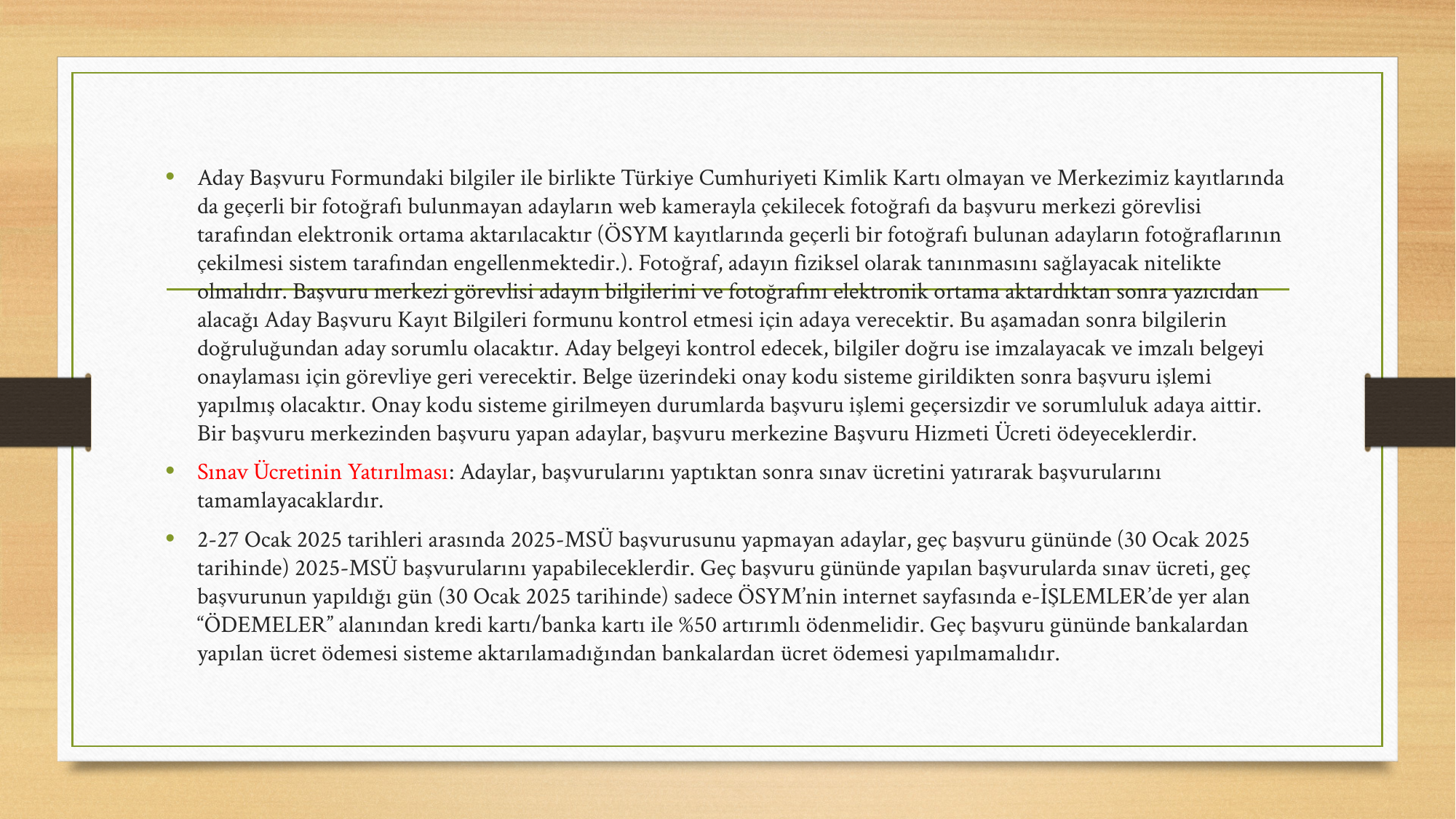

Aday Başvuru Formundaki bilgiler ile birlikte Türkiye Cumhuriyeti Kimlik Kartı olmayan ve Merkezimiz kayıtlarında da geçerli bir fotoğrafı bulunmayan adayların web kamerayla çekilecek fotoğrafı da başvuru merkezi görevlisi tarafından elektronik ortama aktarılacaktır (ÖSYM kayıtlarında geçerli bir fotoğrafı bulunan adayların fotoğraflarının çekilmesi sistem tarafından engellenmektedir.). Fotoğraf, adayın fiziksel olarak tanınmasını sağlayacak nitelikte olmalıdır. Başvuru merkezi görevlisi adayın bilgilerini ve fotoğrafını elektronik ortama aktardıktan sonra yazıcıdan alacağı Aday Başvuru Kayıt Bilgileri formunu kontrol etmesi için adaya verecektir. Bu aşamadan sonra bilgilerin doğruluğundan aday sorumlu olacaktır. Aday belgeyi kontrol edecek, bilgiler doğru ise imzalayacak ve imzalı belgeyi onaylaması için görevliye geri verecektir. Belge üzerindeki onay kodu sisteme girildikten sonra başvuru işlemi yapılmış olacaktır. Onay kodu sisteme girilmeyen durumlarda başvuru işlemi geçersizdir ve sorumluluk adaya aittir. Bir başvuru merkezinden başvuru yapan adaylar, başvuru merkezine Başvuru Hizmeti Ücreti ödeyeceklerdir.
Sınav Ücretinin Yatırılması: Adaylar, başvurularını yaptıktan sonra sınav ücretini yatırarak başvurularını tamamlayacaklardır.
2-27 Ocak 2025 tarihleri arasında 2025-MSÜ başvurusunu yapmayan adaylar, geç başvuru gününde (30 Ocak 2025 tarihinde) 2025-MSÜ başvurularını yapabileceklerdir. Geç başvuru gününde yapılan başvurularda sınav ücreti, geç başvurunun yapıldığı gün (30 Ocak 2025 tarihinde) sadece ÖSYM’nin internet sayfasında e-İŞLEMLER’de yer alan “ÖDEMELER” alanından kredi kartı/banka kartı ile %50 artırımlı ödenmelidir. Geç başvuru gününde bankalardan yapılan ücret ödemesi sisteme aktarılamadığından bankalardan ücret ödemesi yapılmamalıdır.

#